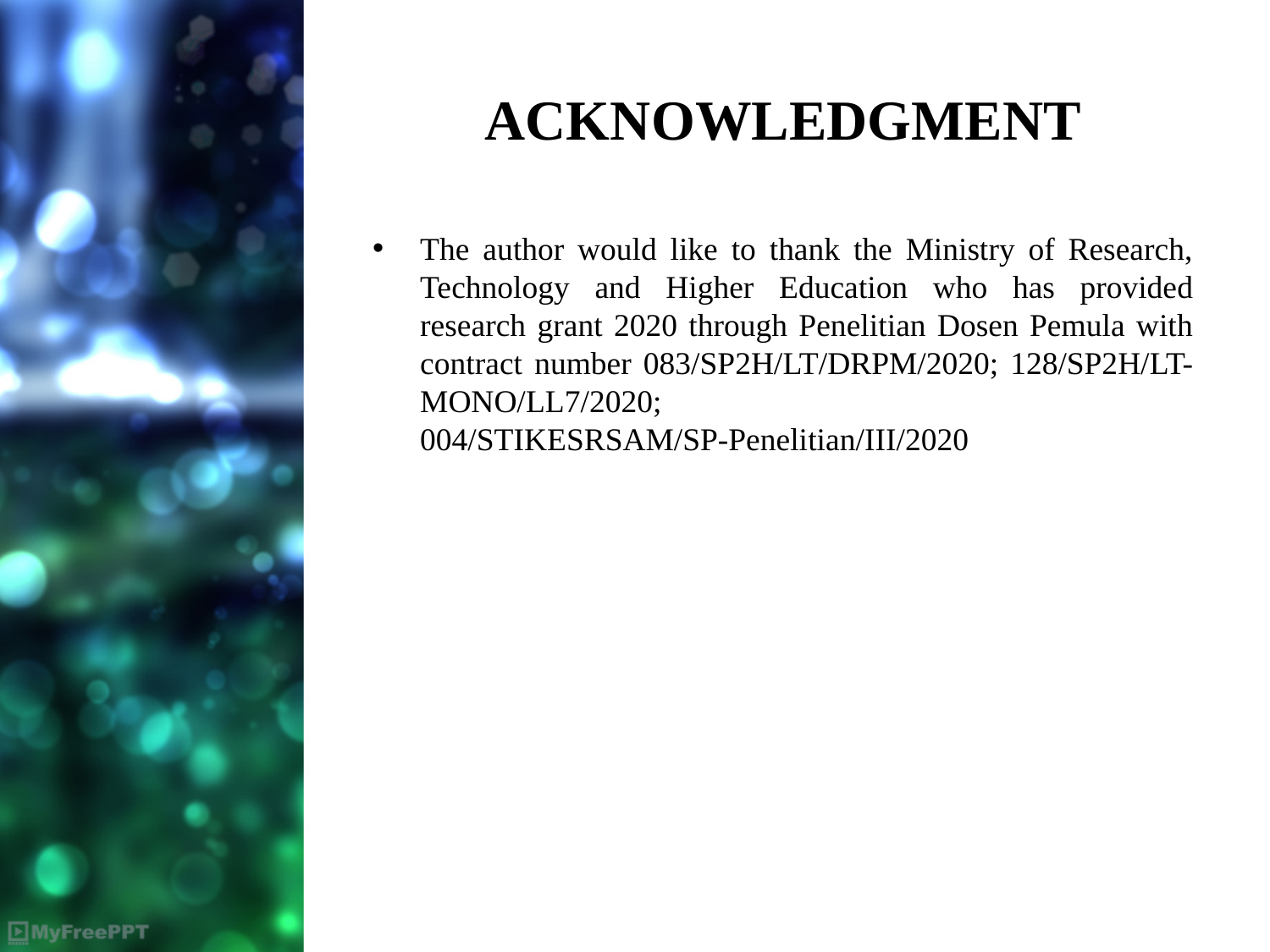

# ACKNOWLEDGMENT
The author would like to thank the Ministry of Research, Technology and Higher Education who has provided research grant 2020 through Penelitian Dosen Pemula with contract number 083/SP2H/LT/DRPM/2020; 128/SP2H/LT-MONO/LL7/2020; 004/STIKESRSAM/SP-Penelitian/III/2020